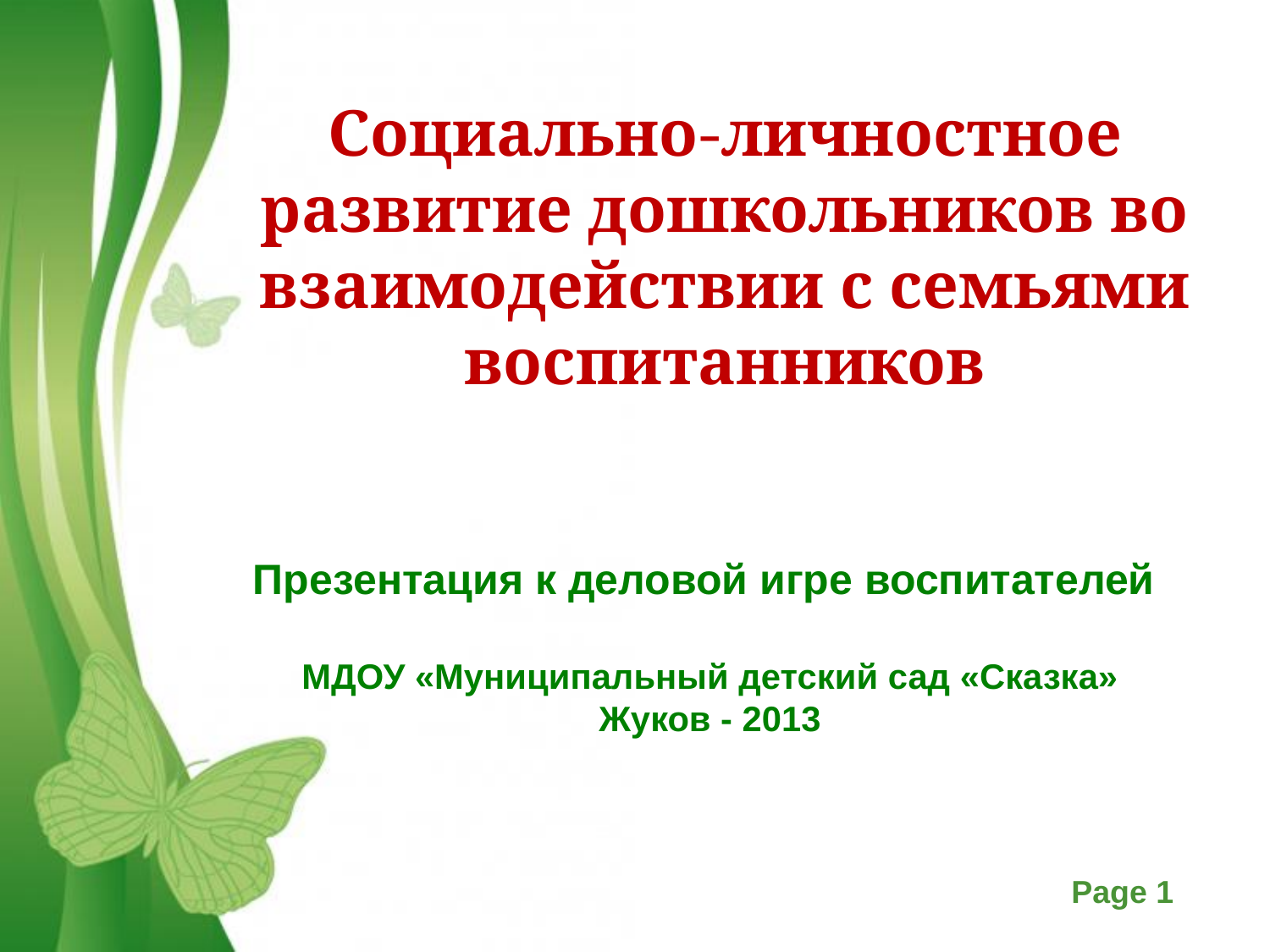

# Социально-личностное развитие дошкольников во взаимодействии с семьями воспитанников
Презентация к деловой игре воспитателей

МДОУ «Муниципальный детский сад «Сказка»
Жуков - 2013